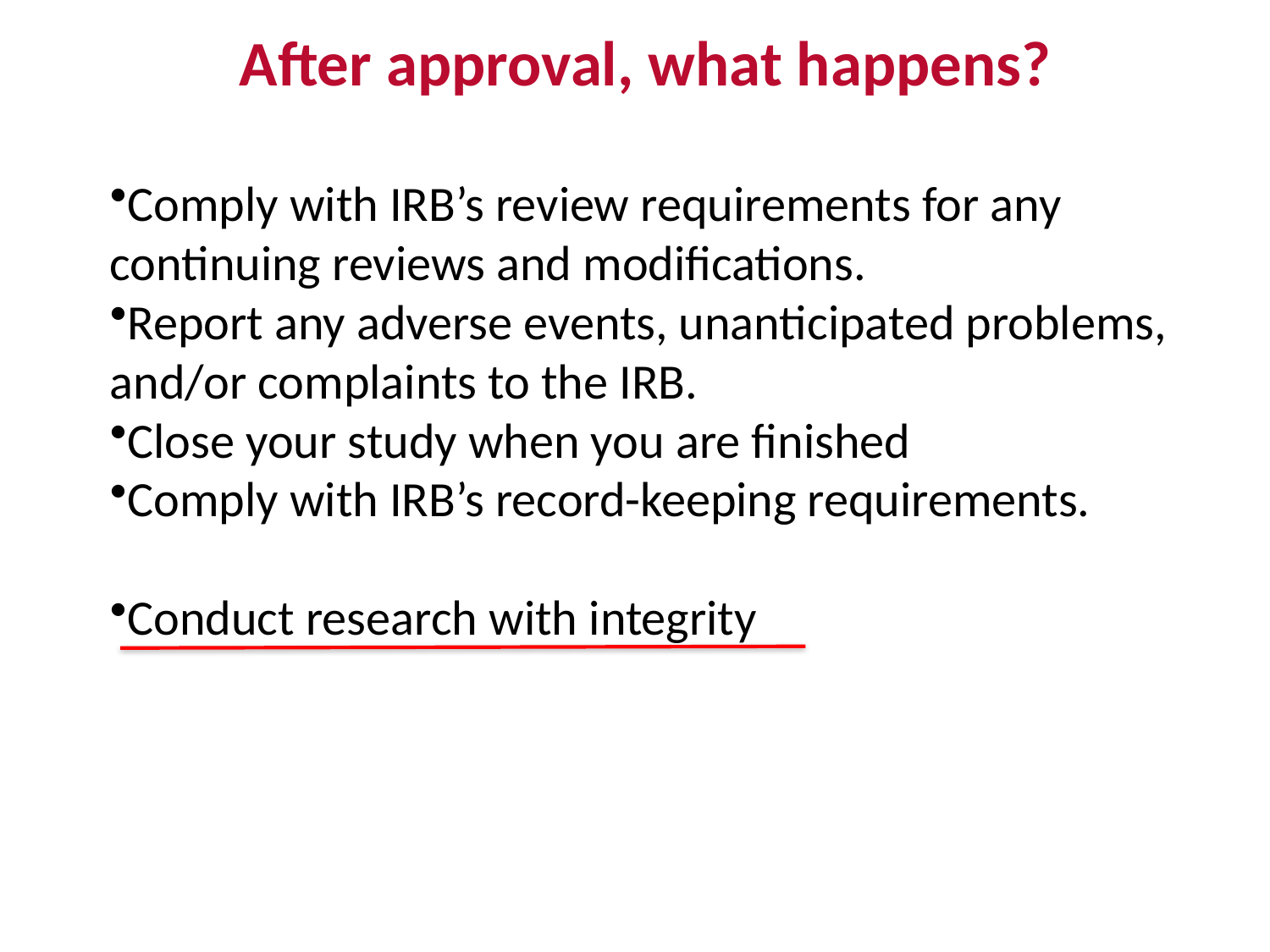

# After approval, what happens?

Comply with IRB’s review requirements for any continuing reviews and modifications.
Report any adverse events, unanticipated problems, and/or complaints to the IRB.
Close your study when you are finished
Comply with IRB’s record-keeping requirements.

Conduct research with integrity